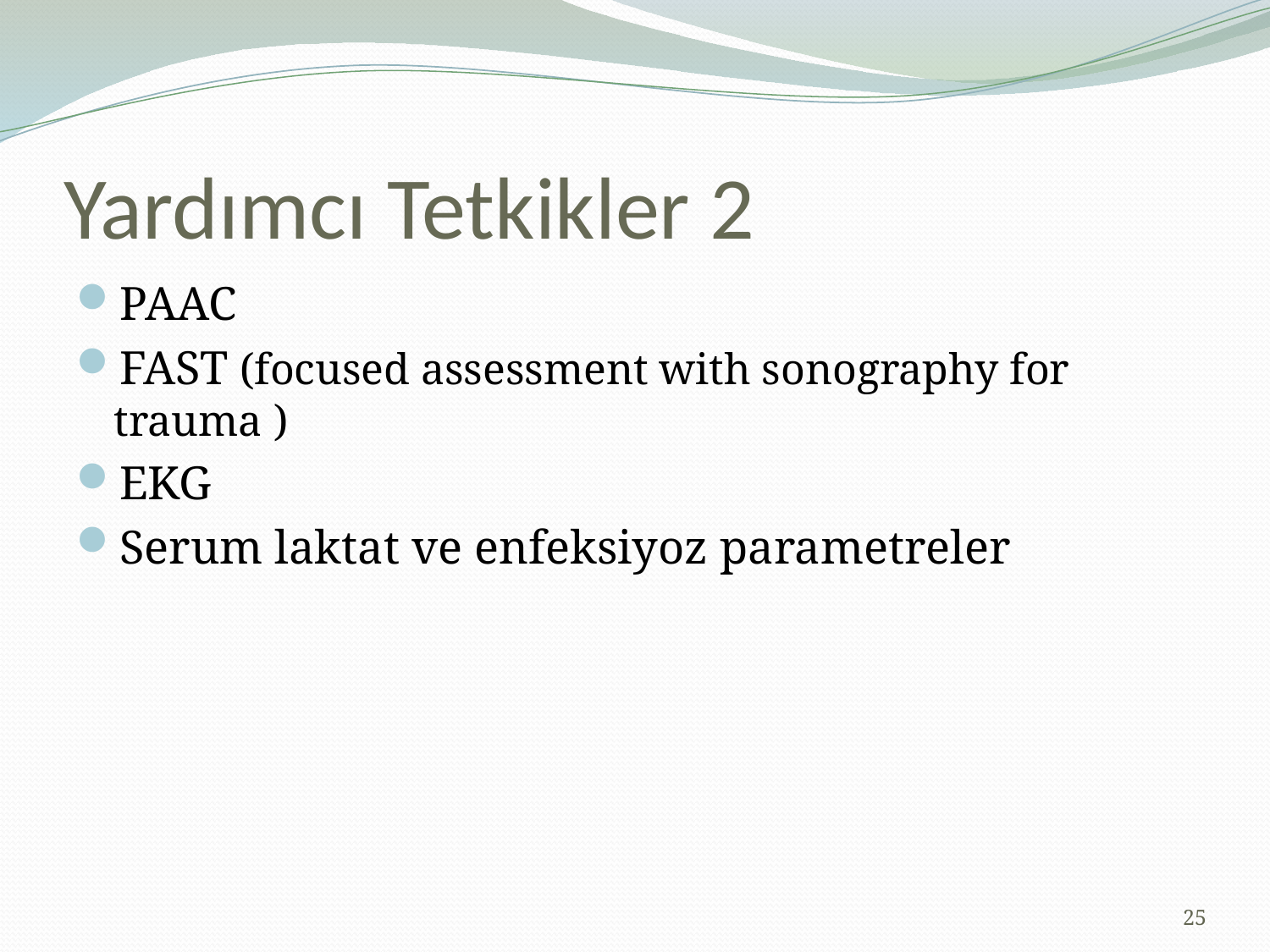

# Yardımcı Tetkikler 2
PAAC
FAST (focused assessment with sonography for trauma )
EKG
Serum laktat ve enfeksiyoz parametreler

25